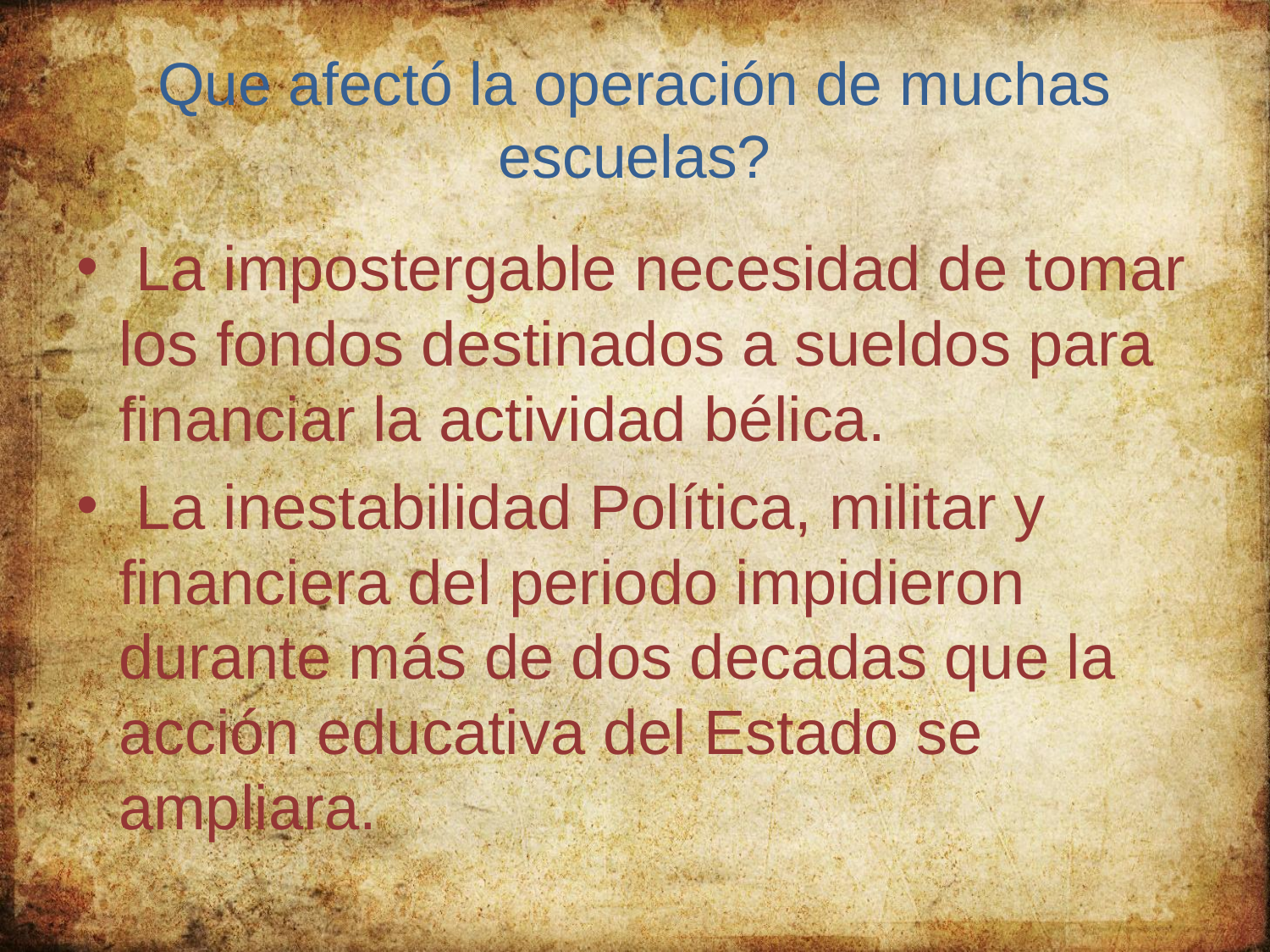

# Que afectó la operación de muchas escuelas?
 La impostergable necesidad de tomar los fondos destinados a sueldos para financiar la actividad bélica.
 La inestabilidad Política, militar y financiera del periodo impidieron durante más de dos decadas que la acción educativa del Estado se ampliara.